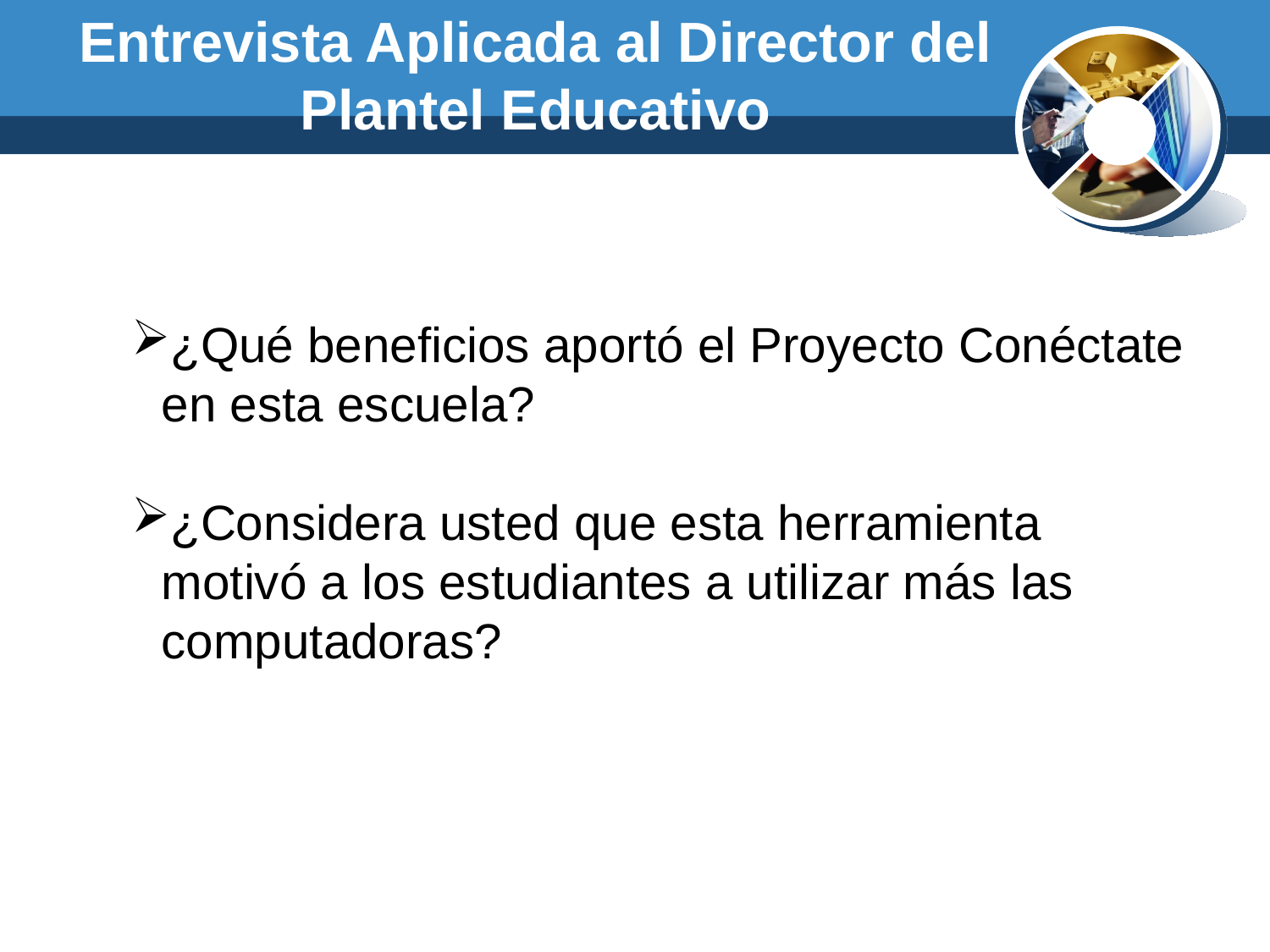

Entrevista Aplicada al Director del Plantel Educativo
¿Qué beneficios aportó el Proyecto Conéctate en esta escuela?

¿Considera usted que esta herramienta motivó a los estudiantes a utilizar más las computadoras?